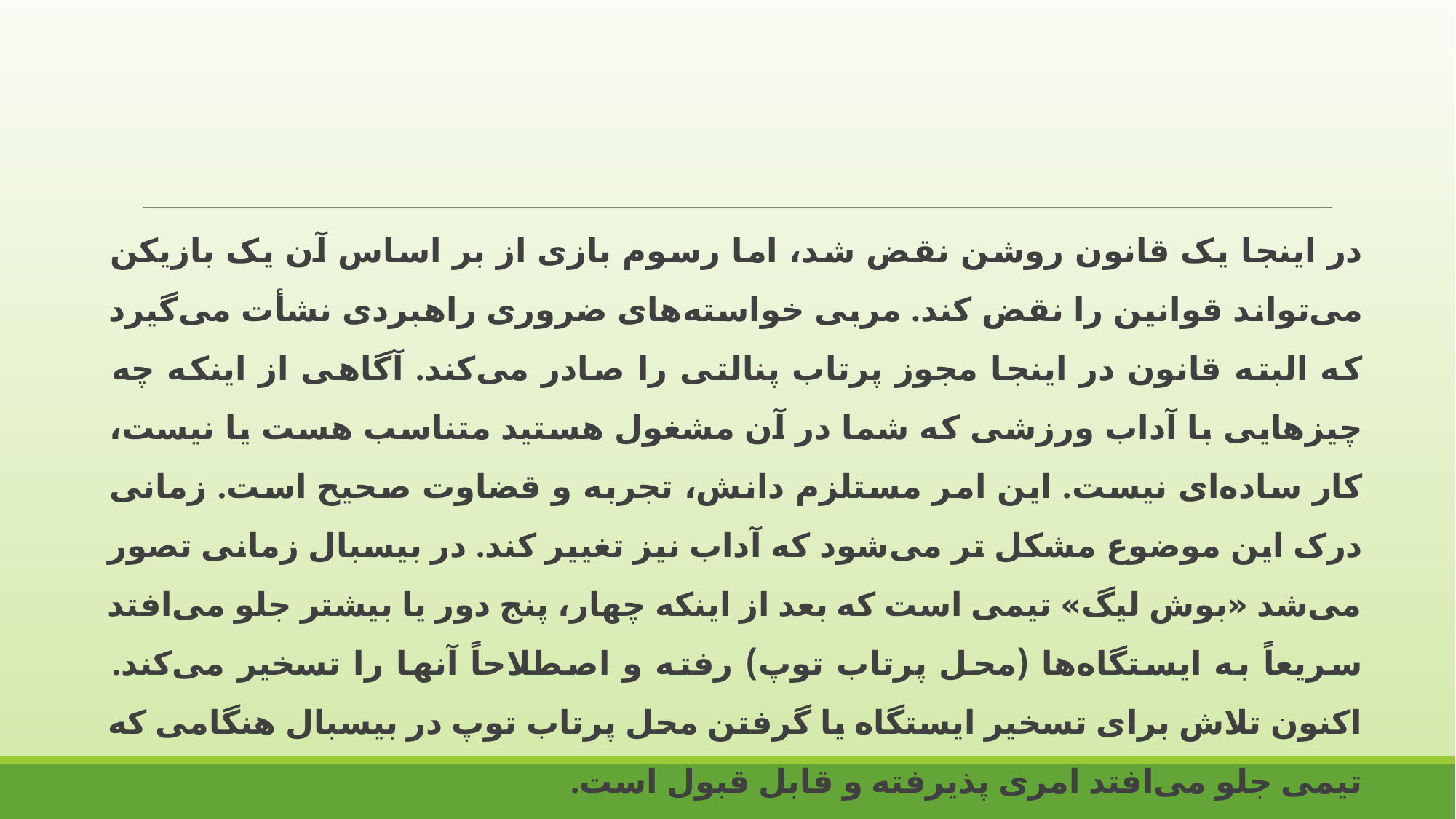

در اینجا یک قانون روشن نقض شد، اما رسوم بازی از بر اساس آن یک بازیکن می‌تواند قوانین را نقض کند. مربی خواسته‌های ضروری راهبردی نشأت می‌گیرد که البته قانون در اینجا مجوز پرتاب پنالتی را صادر می‌کند. آگاهی از اینکه چه چیزهایی با آداب ورزشی که شما در آن مشغول هستید متناسب هست یا نیست، کار ساده‌ای نیست. این امر مستلزم دانش، تجربه و قضاوت صحیح است. زمانی درک این موضوع مشکل تر می‌شود که آداب نیز تغییر کند. در بیسبال زمانی تصور می‌شد «بوش لیگ» تیمی است که بعد از اینکه چهار، پنج دور یا بیشتر جلو می‌افتد سریعاً به ایستگاه‌ها (محل پرتاب توپ) رفته و اصطلاحاً آنها را تسخیر می‌کند. اکنون تلاش برای تسخیر ایستگاه یا گرفتن محل پرتاب توپ در بیسبال هنگامی که تیمی جلو می‌افتد امری پذیرفته و قابل قبول است.